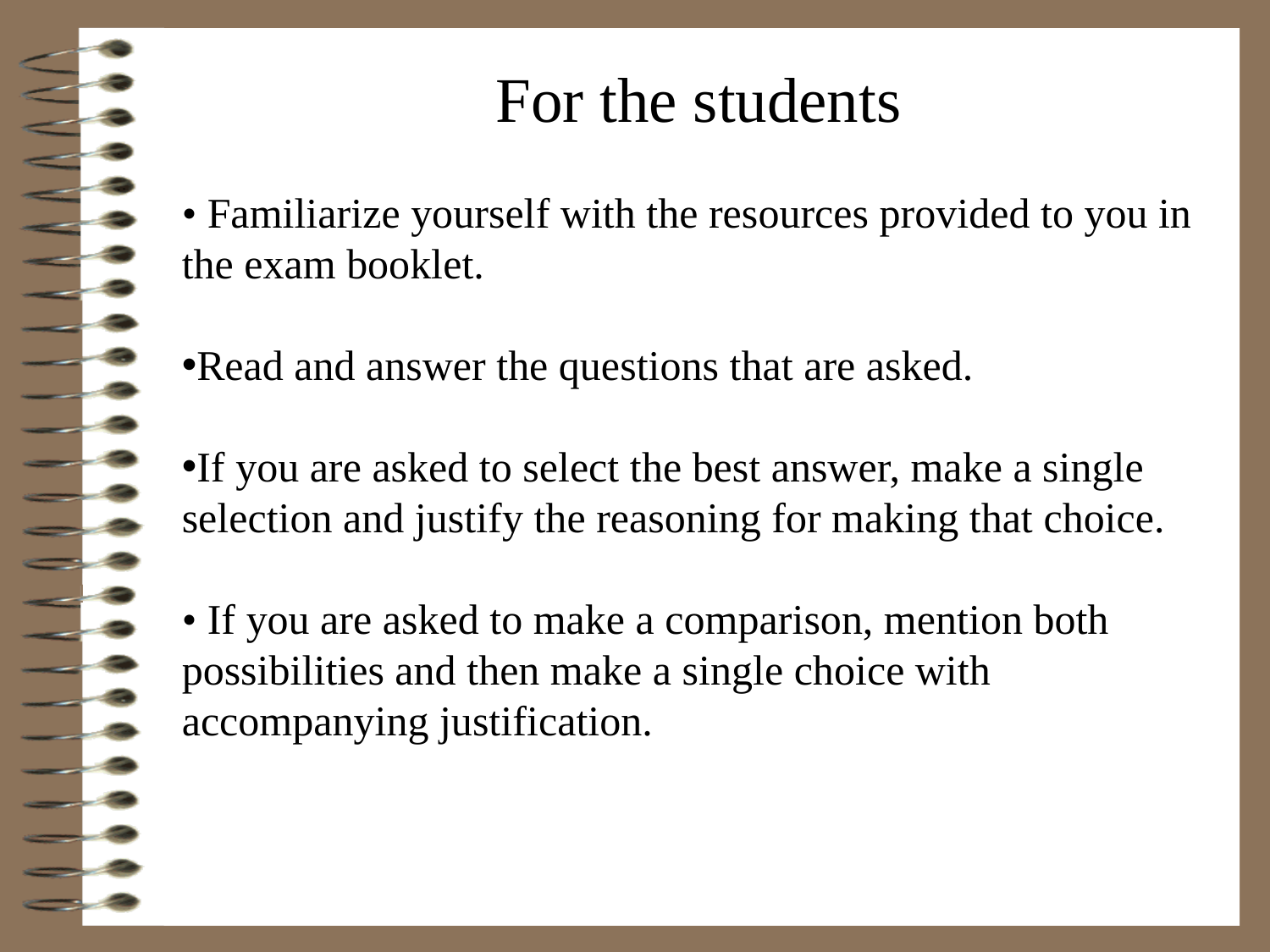

For the students

• Familiarize yourself with the resources provided to you in the exam booklet.

Read and answer the questions that are asked.

If you are asked to select the best answer, make a single selection and justify the reasoning for making that choice.

• If you are asked to make a comparison, mention both possibilities and then make a single choice with accompanying justification.